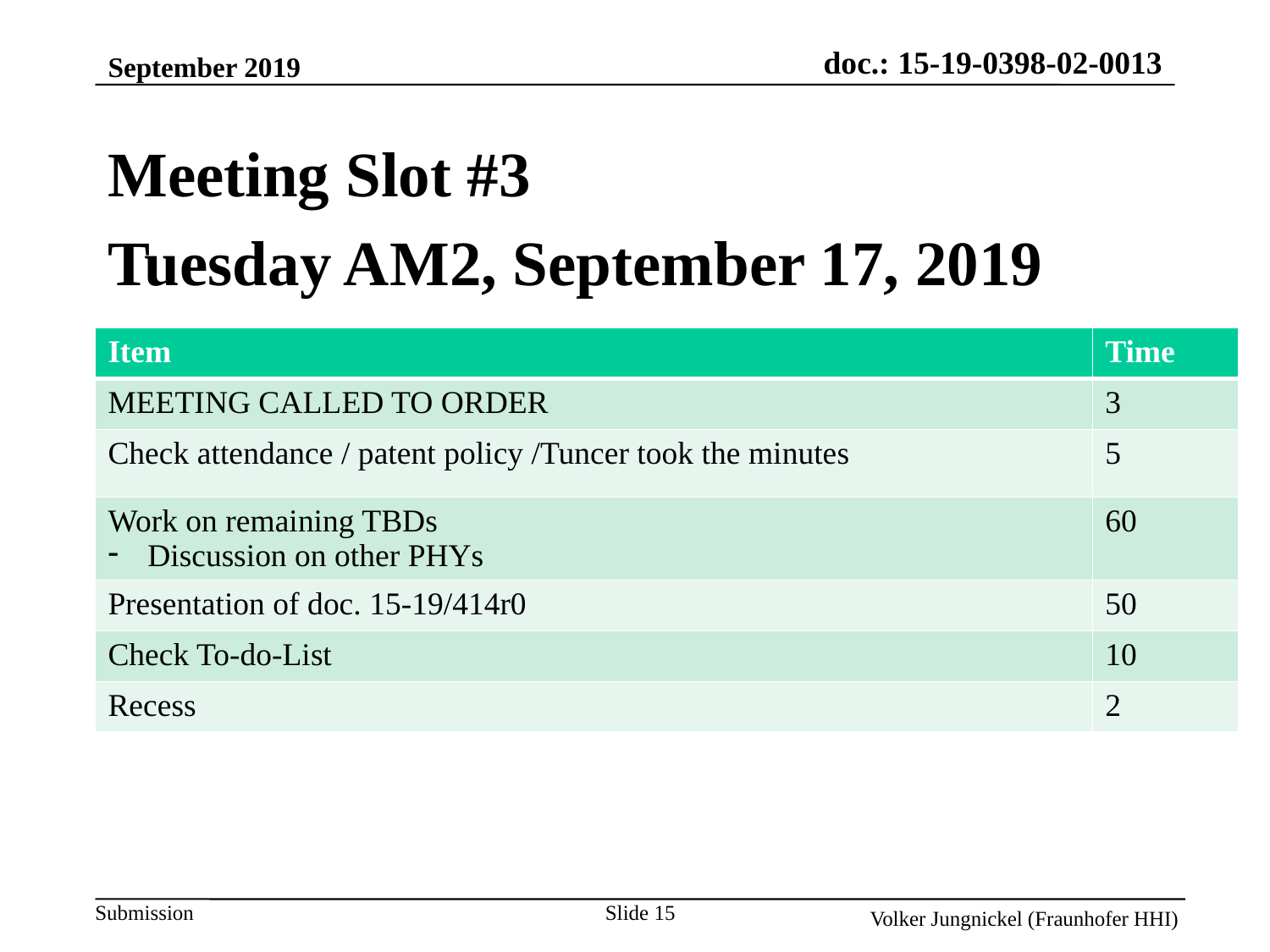

September 2019
Meeting Slot #3
Tuesday AM2, September 17, 2019
| Item | Time |
| --- | --- |
| MEETING CALLED TO ORDER | 3 |
| Check attendance / patent policy /Tuncer took the minutes | 5 |
| Work on remaining TBDs Discussion on other PHYs | 60 |
| Presentation of doc. 15-19/414r0 | 50 |
| Check To-do-List | 10 |
| Recess | 2 |
Slide 15
Volker Jungnickel (Fraunhofer HHI)